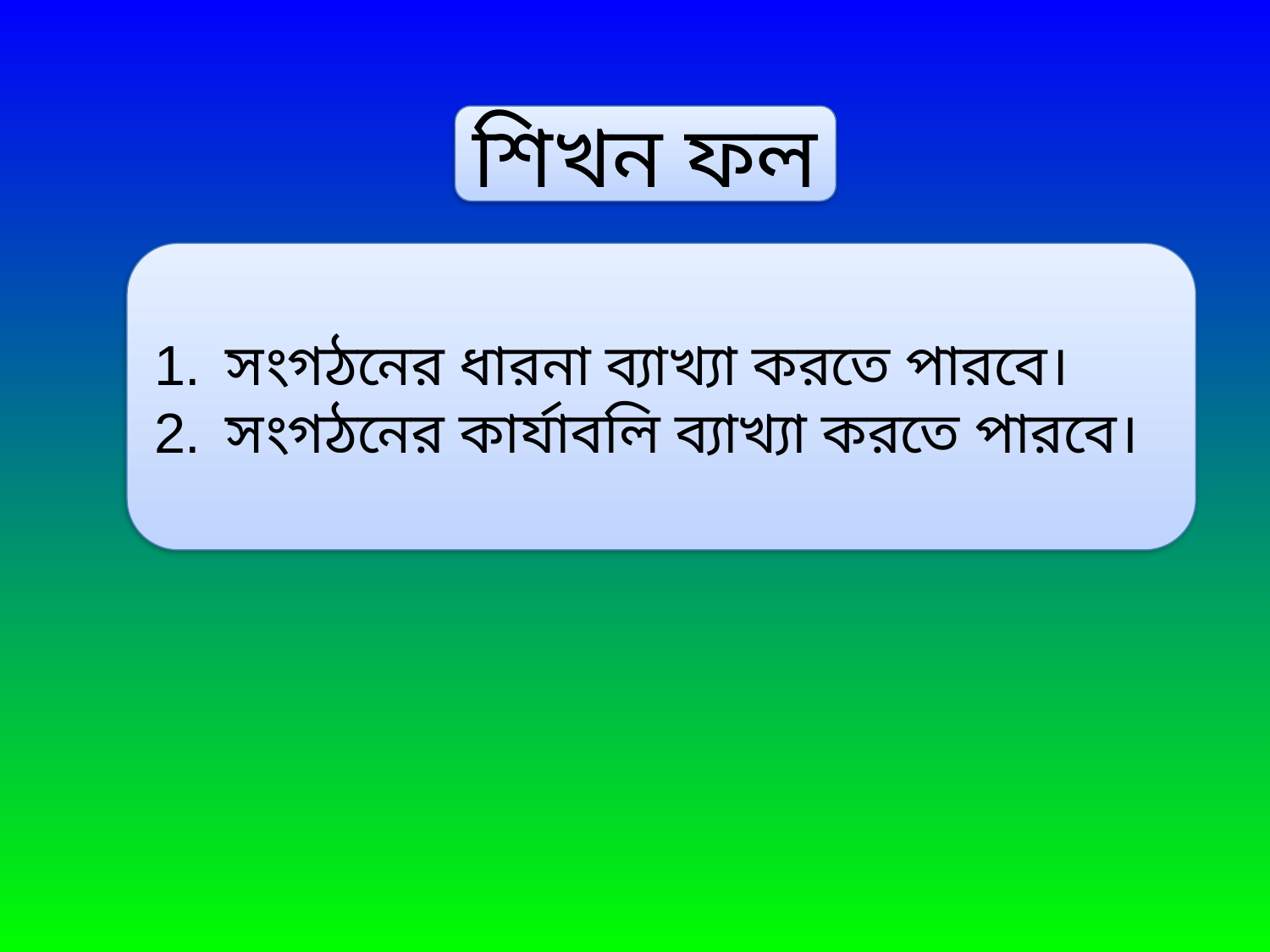

শিখন ফল
সংগঠনের ধারনা ব্যাখ্যা করতে পারবে।
সংগঠনের কার্যাবলি ব্যাখ্যা করতে পারবে।